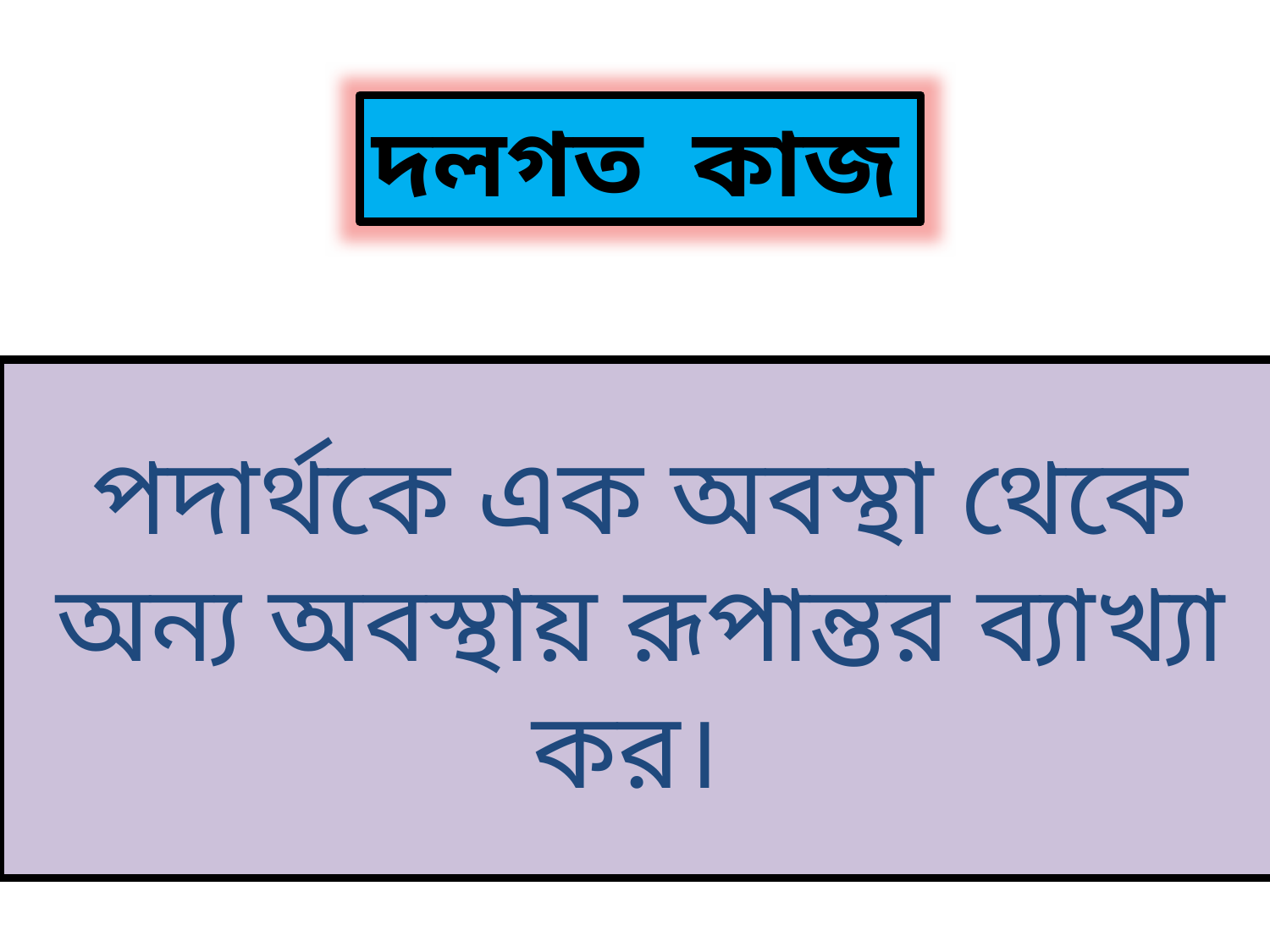

দলগত  কাজ
# পদার্থকে এক অবস্থা থেকে অন্য অবস্থায় রূপান্তর ব্যাখ্যা কর।